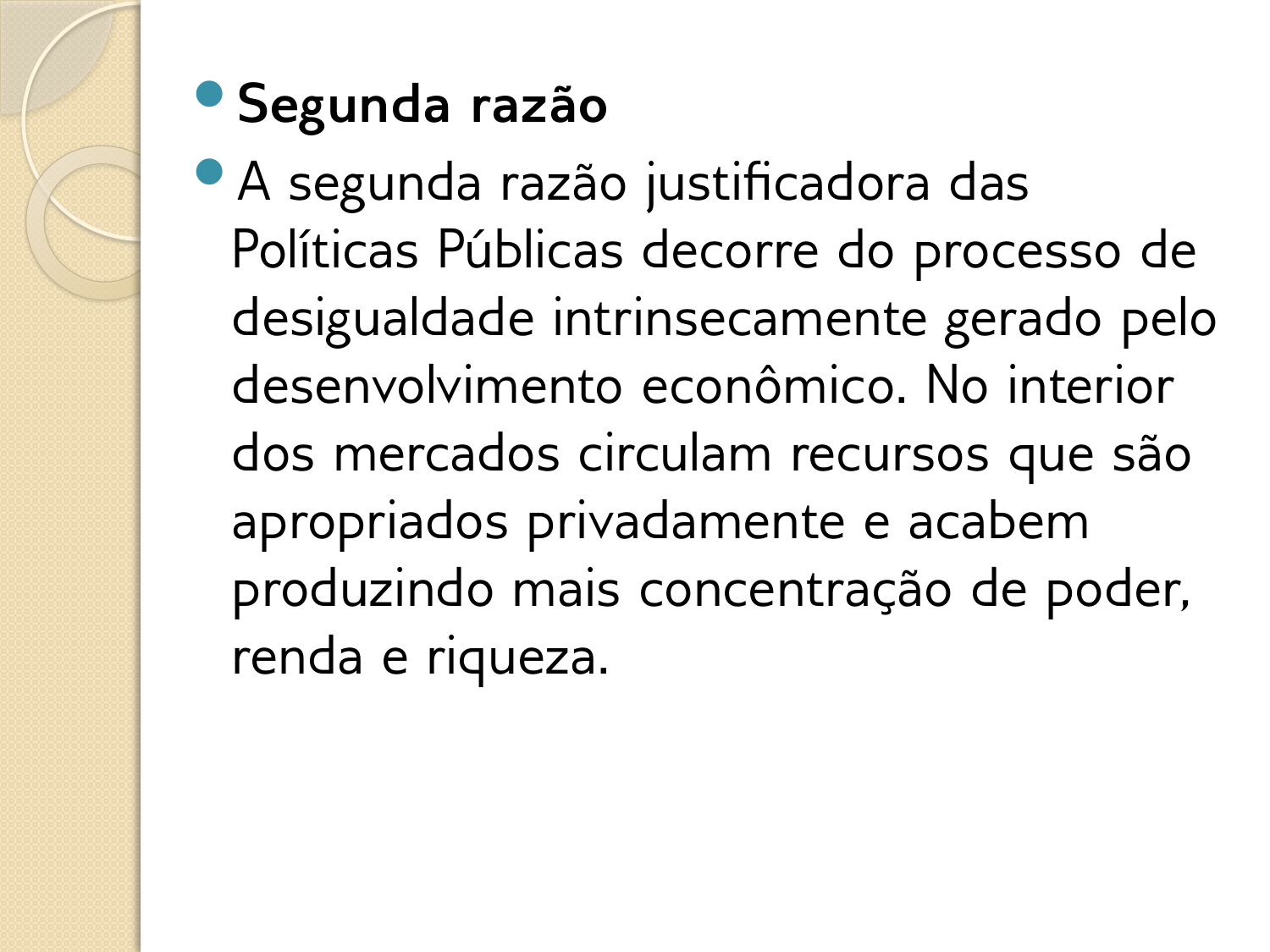

Segunda razão
A segunda razão justificadora das Políticas Públicas decorre do processo de desigualdade intrinsecamente gerado pelo desenvolvimento econômico. No interior dos mercados circulam recursos que são apropriados privadamente e acabem produzindo mais concentração de poder, renda e riqueza.